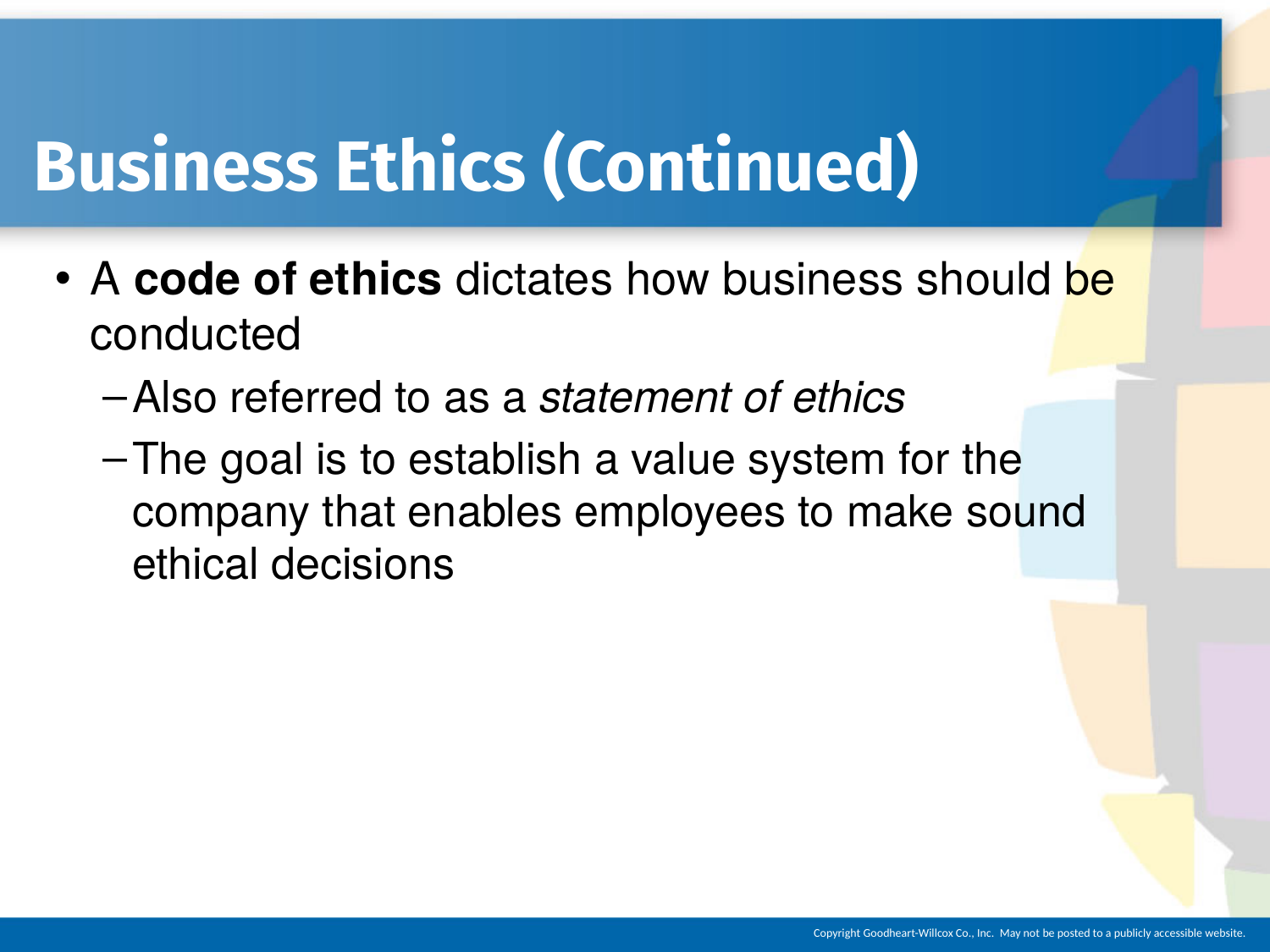

# Business Ethics (Continued)
A code of ethics dictates how business should be conducted
Also referred to as a statement of ethics
The goal is to establish a value system for the company that enables employees to make sound ethical decisions